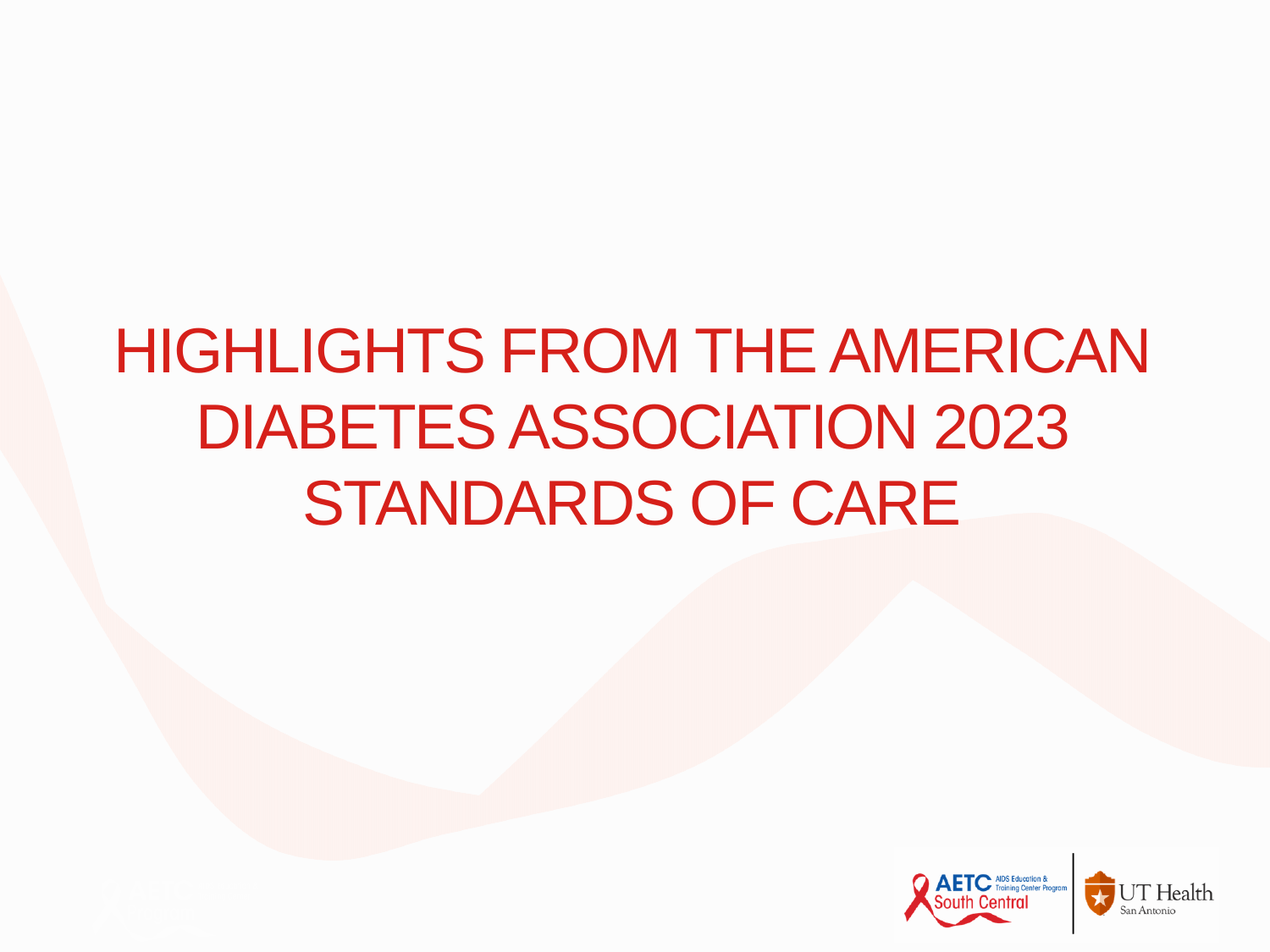

# Highlights from the American diabetes association 2023 standards of care